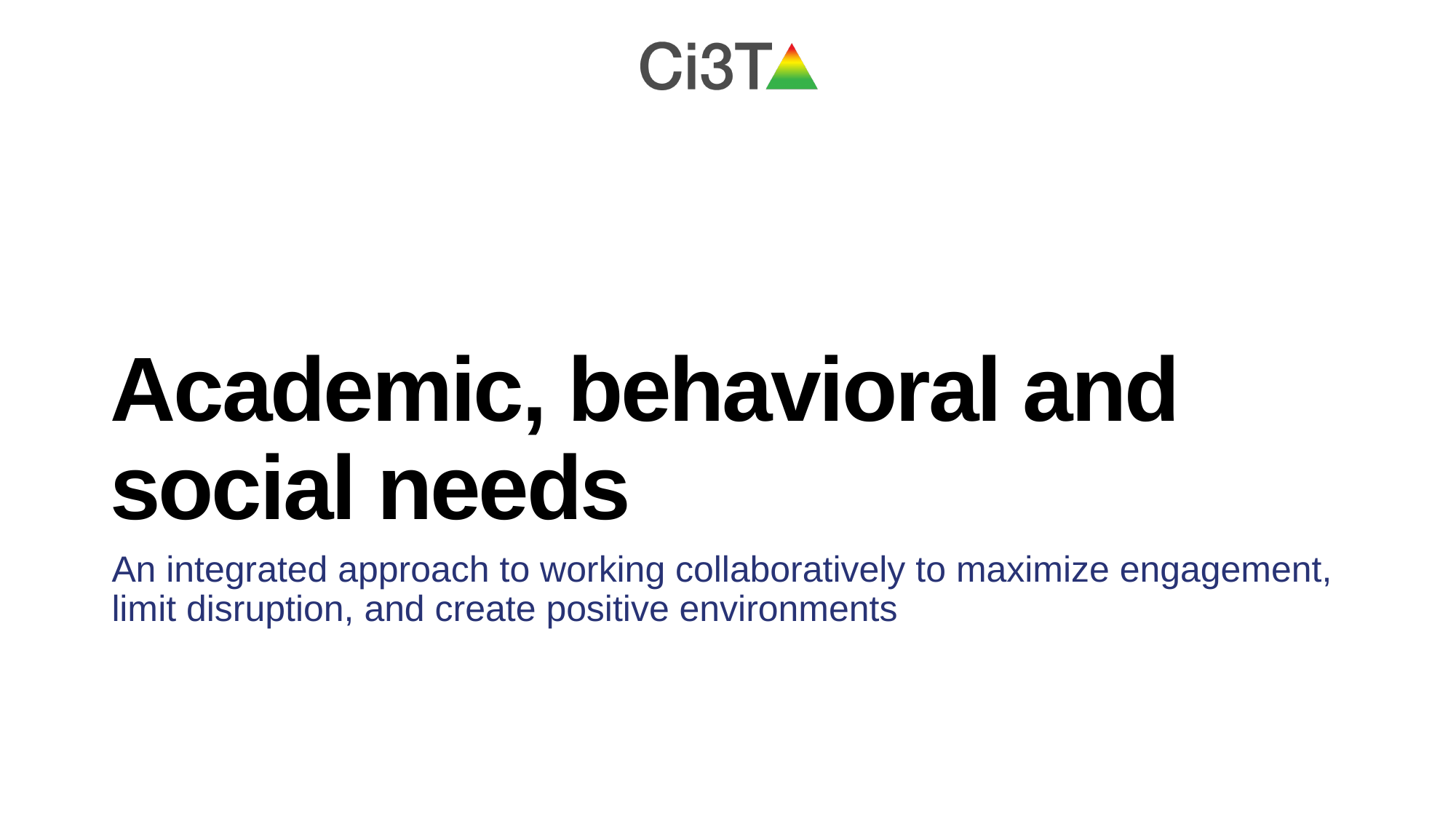

# Academic, behavioral and social needs
An integrated approach to working collaboratively to maximize engagement, limit disruption, and create positive environments